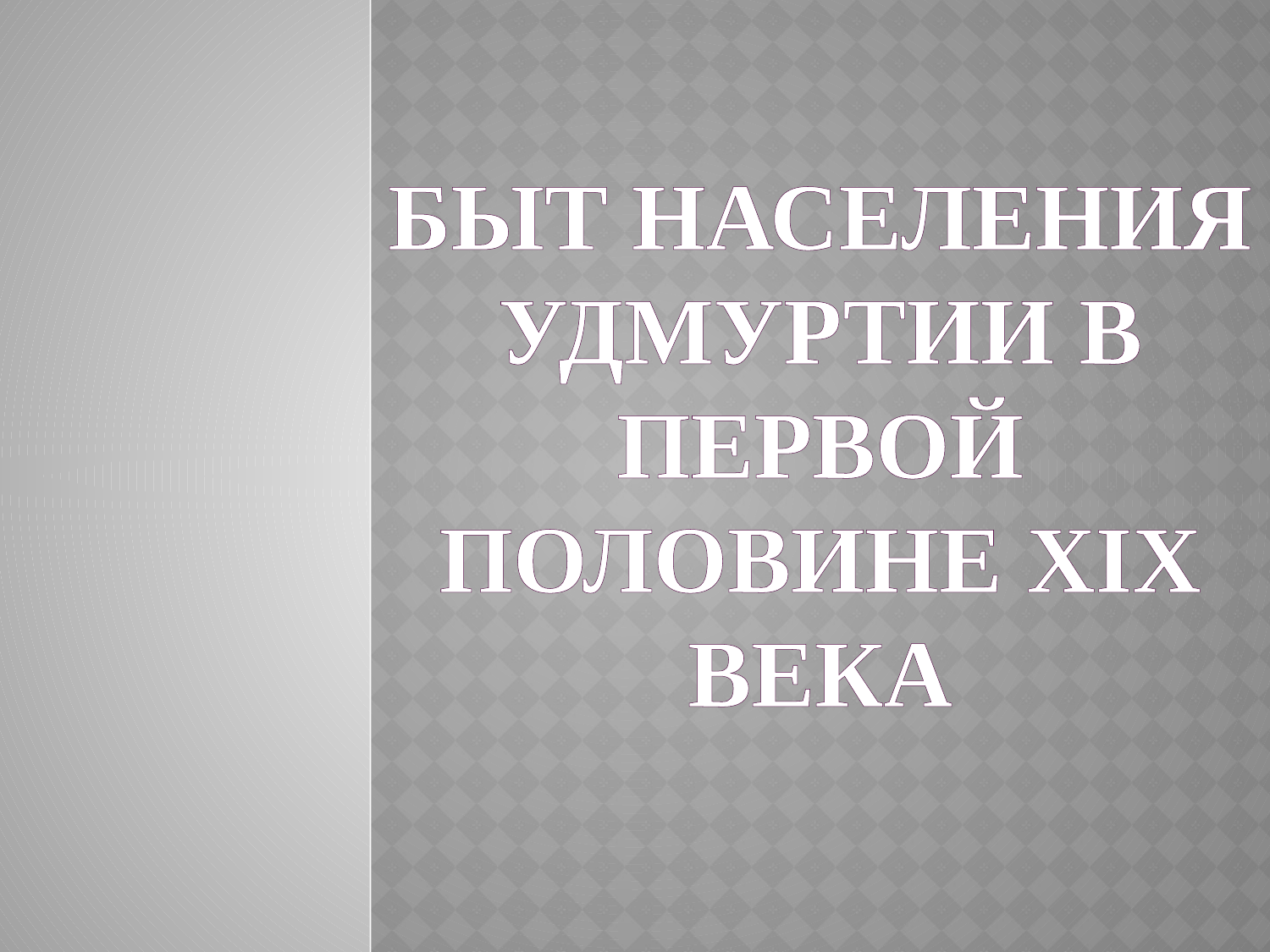

# Быт населения Удмуртии в первой половине XIX века